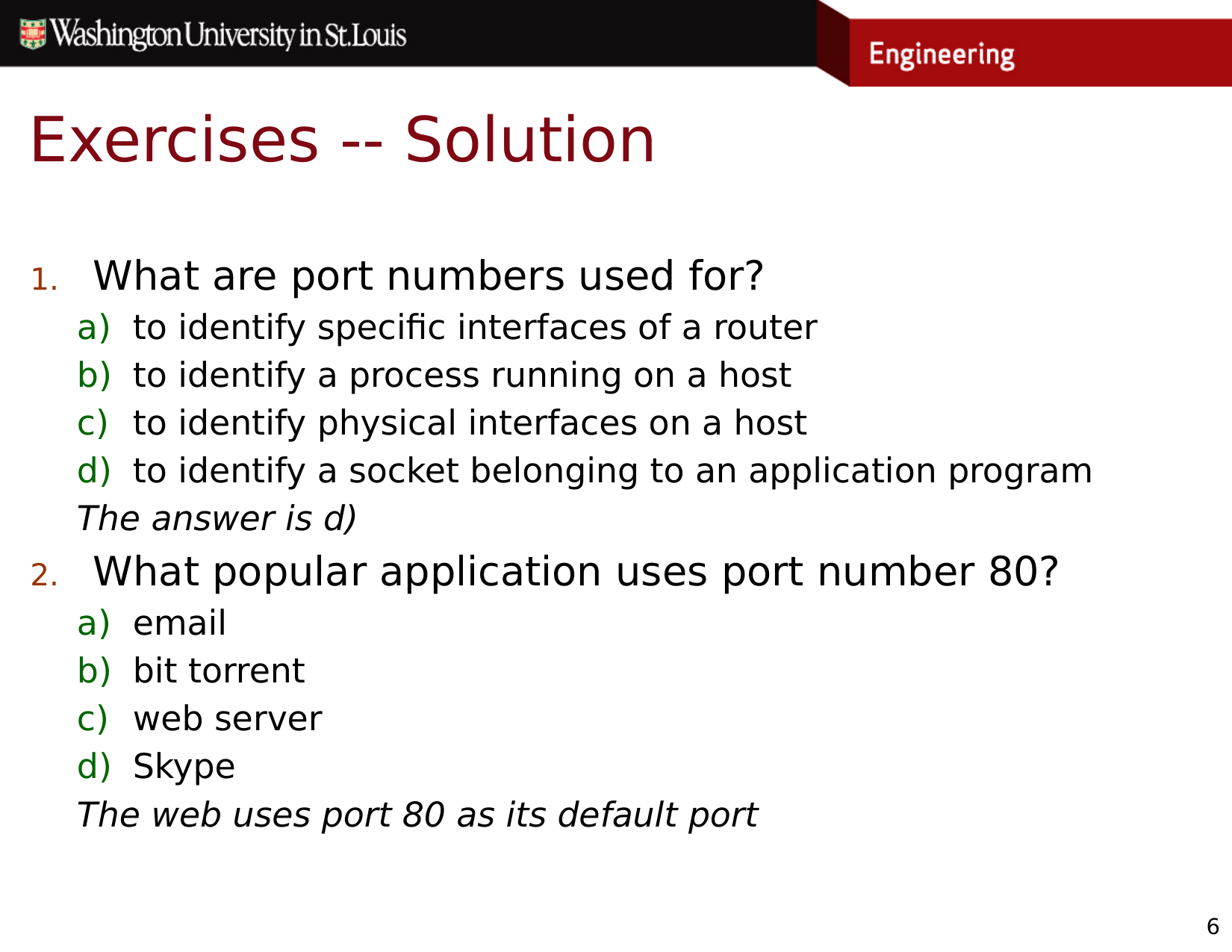

# Exercises -- Solution
What are port numbers used for?
to identify specific interfaces of a router
to identify a process running on a host
to identify physical interfaces on a host
to identify a socket belonging to an application program
The answer is d)
What popular application uses port number 80?
email
bit torrent
web server
Skype
The web uses port 80 as its default port
6